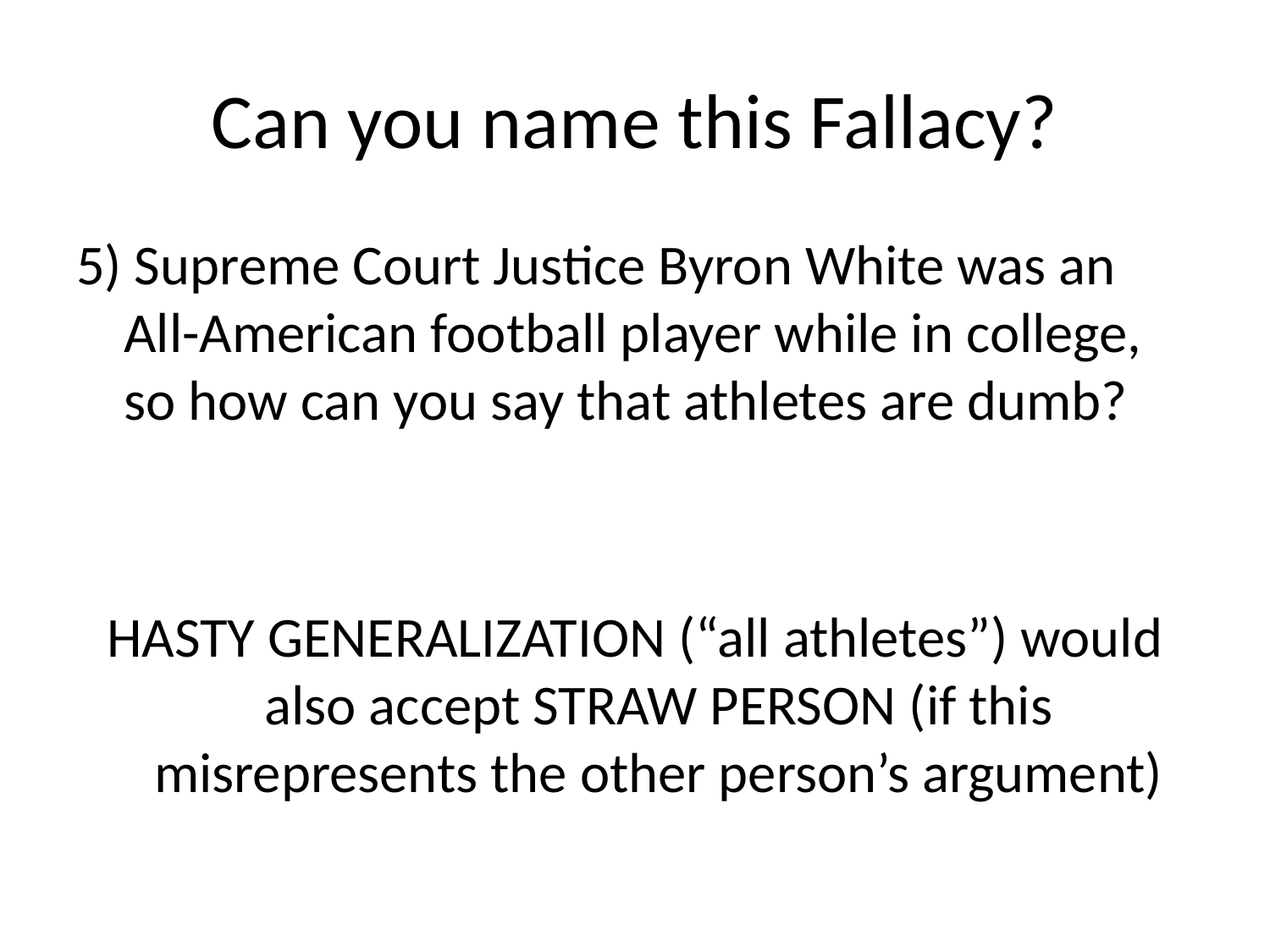

# Can you name this Fallacy?
5) Supreme Court Justice Byron White was an All-American football player while in college, so how can you say that athletes are dumb?

HASTY GENERALIZATION (“all athletes”) would also accept STRAW PERSON (if this misrepresents the other person’s argument)